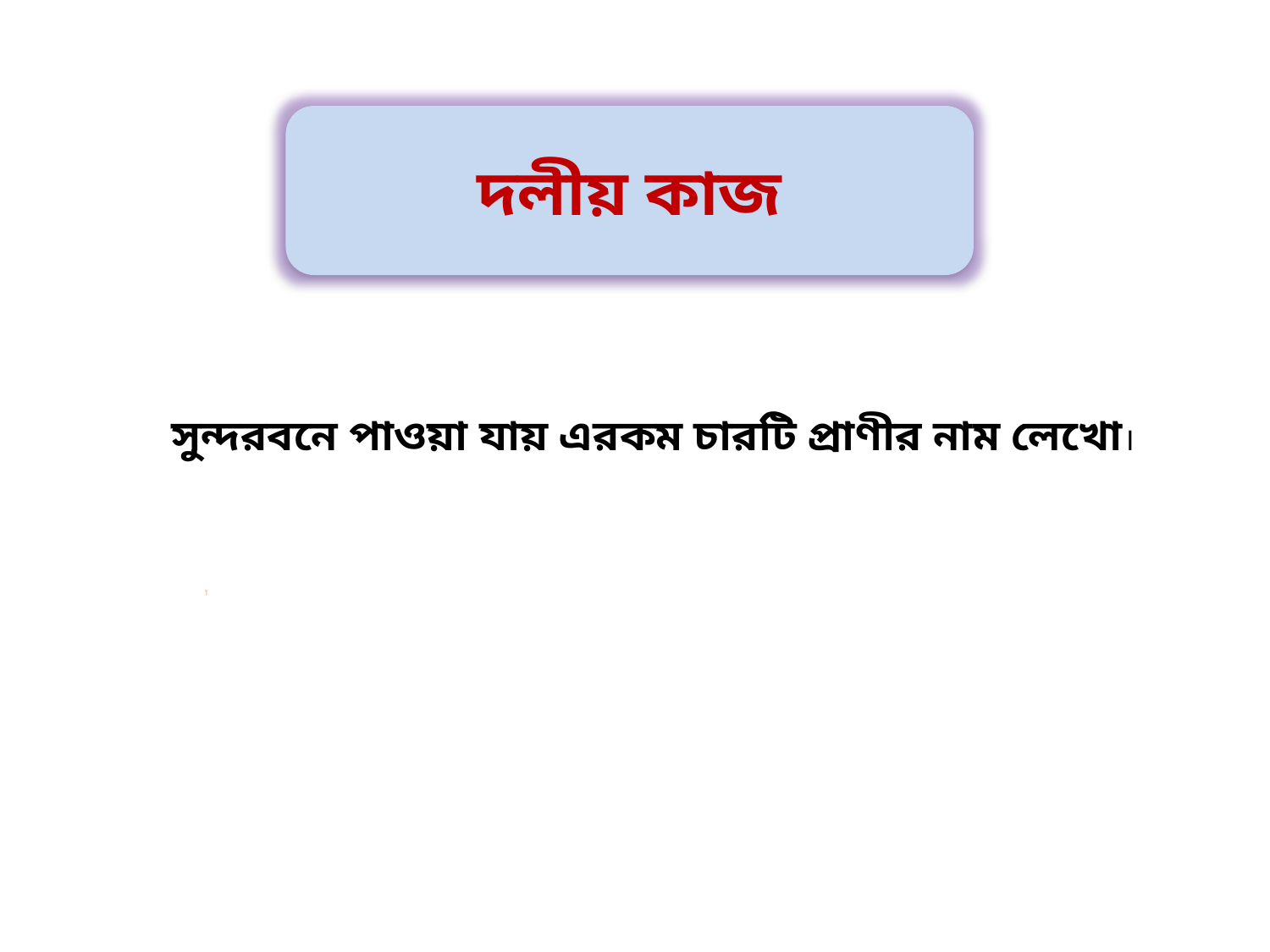

দলীয় কাজ
সুন্দরবনে পাওয়া যায় এরকম চারটি প্রাণীর নাম লেখো।